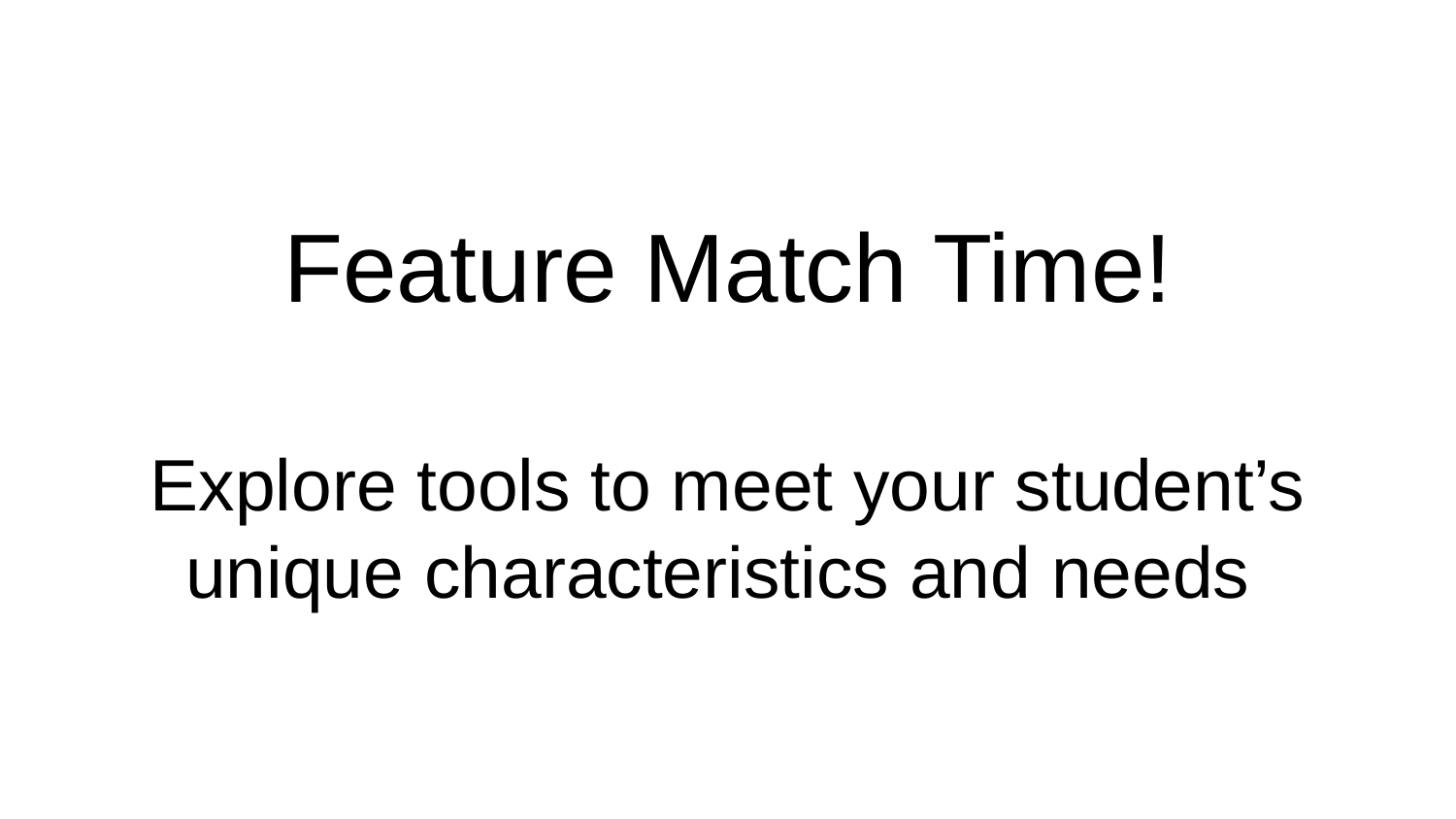

# Feature Match Time!

Explore tools to meet your student’s unique characteristics and needs